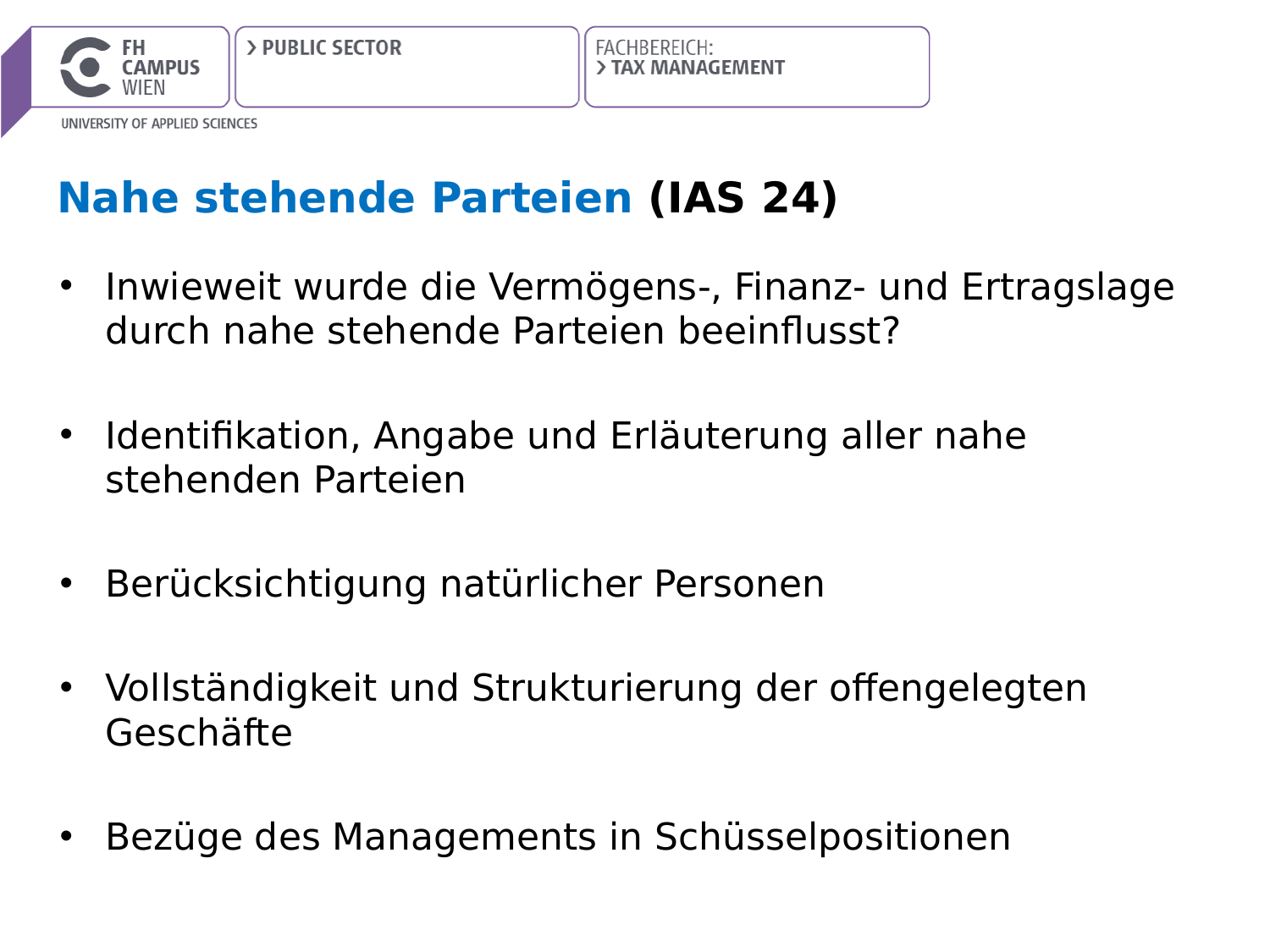

# Nahe stehende Parteien (IAS 24)
Inwieweit wurde die Vermögens-, Finanz- und Ertragslage durch nahe stehende Parteien beeinflusst?

Identifikation, Angabe und Erläuterung aller nahe stehenden Parteien

Berücksichtigung natürlicher Personen

Vollständigkeit und Strukturierung der offengelegten Geschäfte

Bezüge des Managements in Schüsselpositionen